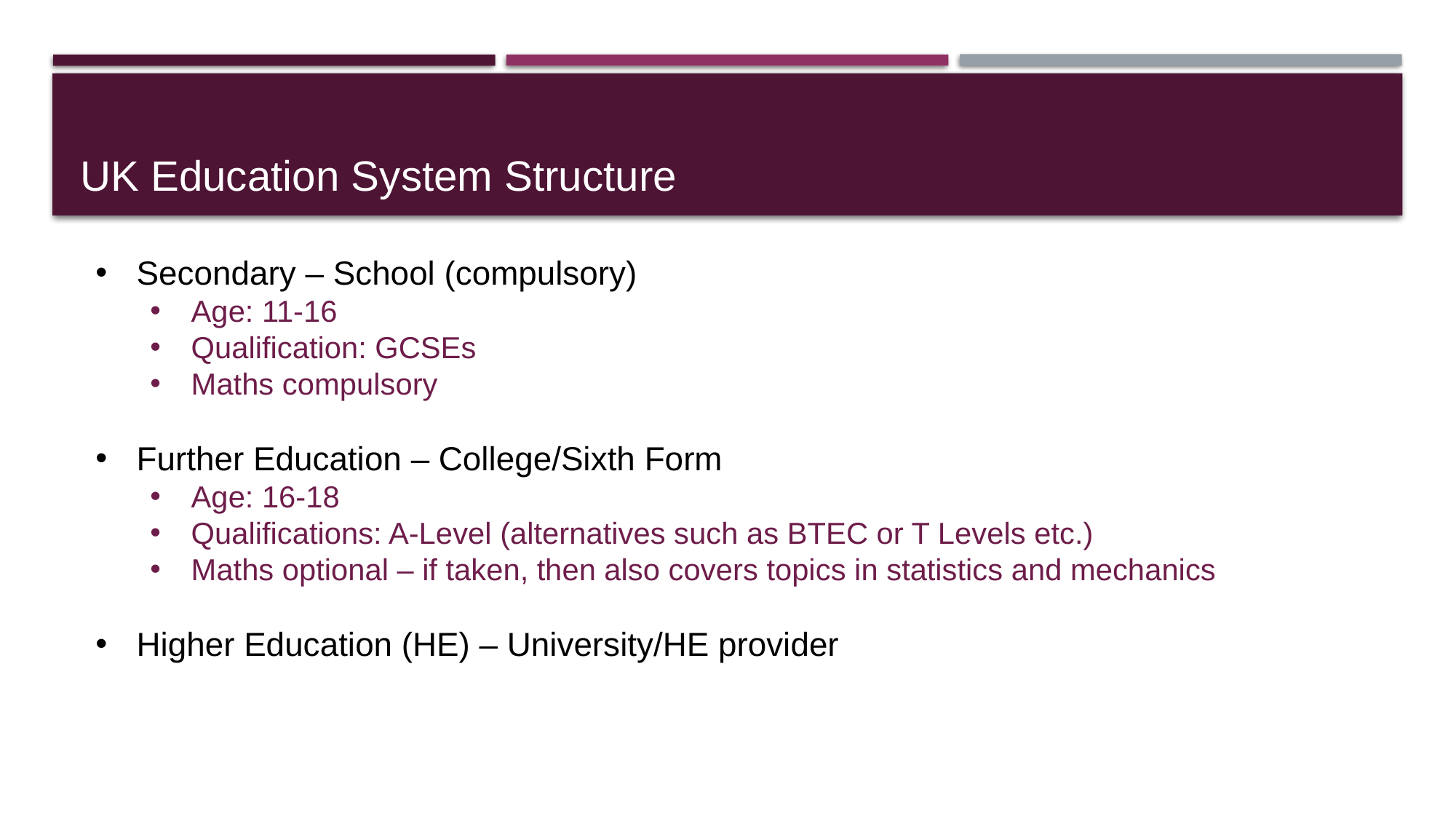

# UK Education System Structure
Secondary – School (compulsory)
Age: 11-16
Qualification: GCSEs
Maths compulsory

Further Education – College/Sixth Form
Age: 16-18
Qualifications: A-Level (alternatives such as BTEC or T Levels etc.)
Maths optional – if taken, then also covers topics in statistics and mechanics

Higher Education (HE) – University/HE provider